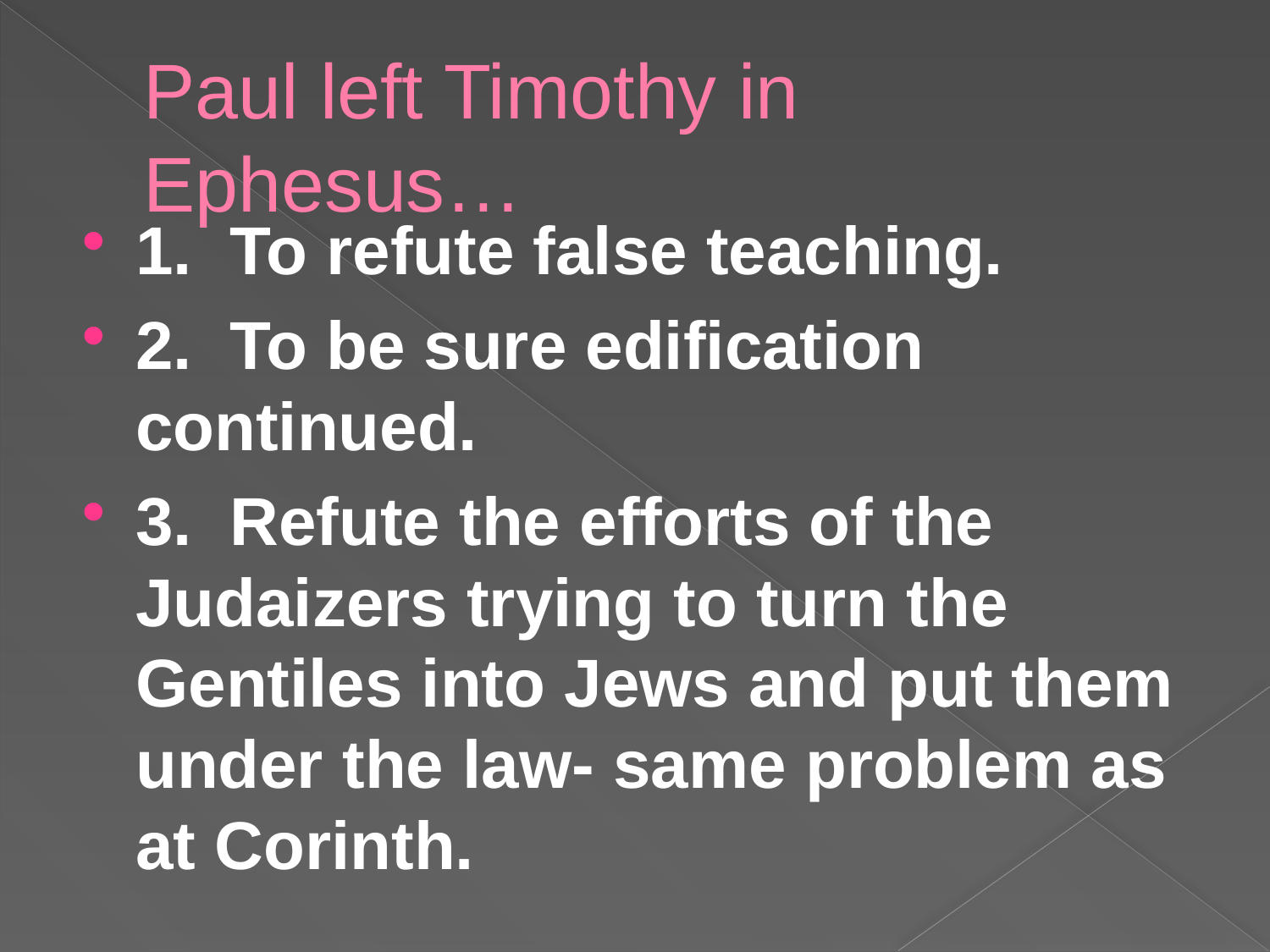

# Paul left Timothy in Ephesus…
1.  To refute false teaching.
2.  To be sure edification continued.
3.  Refute the efforts of the Judaizers trying to turn the Gentiles into Jews and put them under the law- same problem as at Corinth.